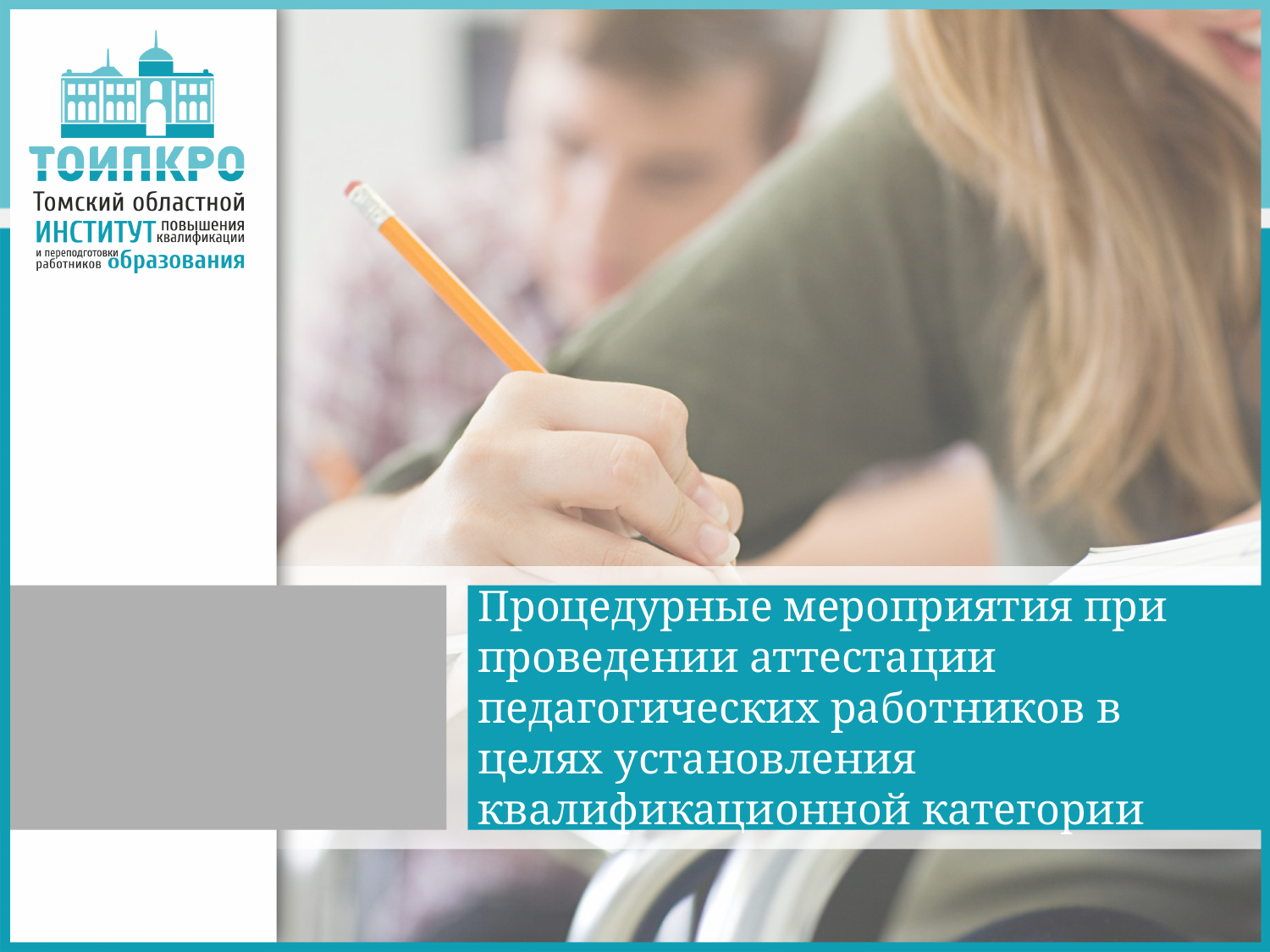

Процедурные мероприятия при проведении аттестации педагогических работников в целях установления квалификационной категории